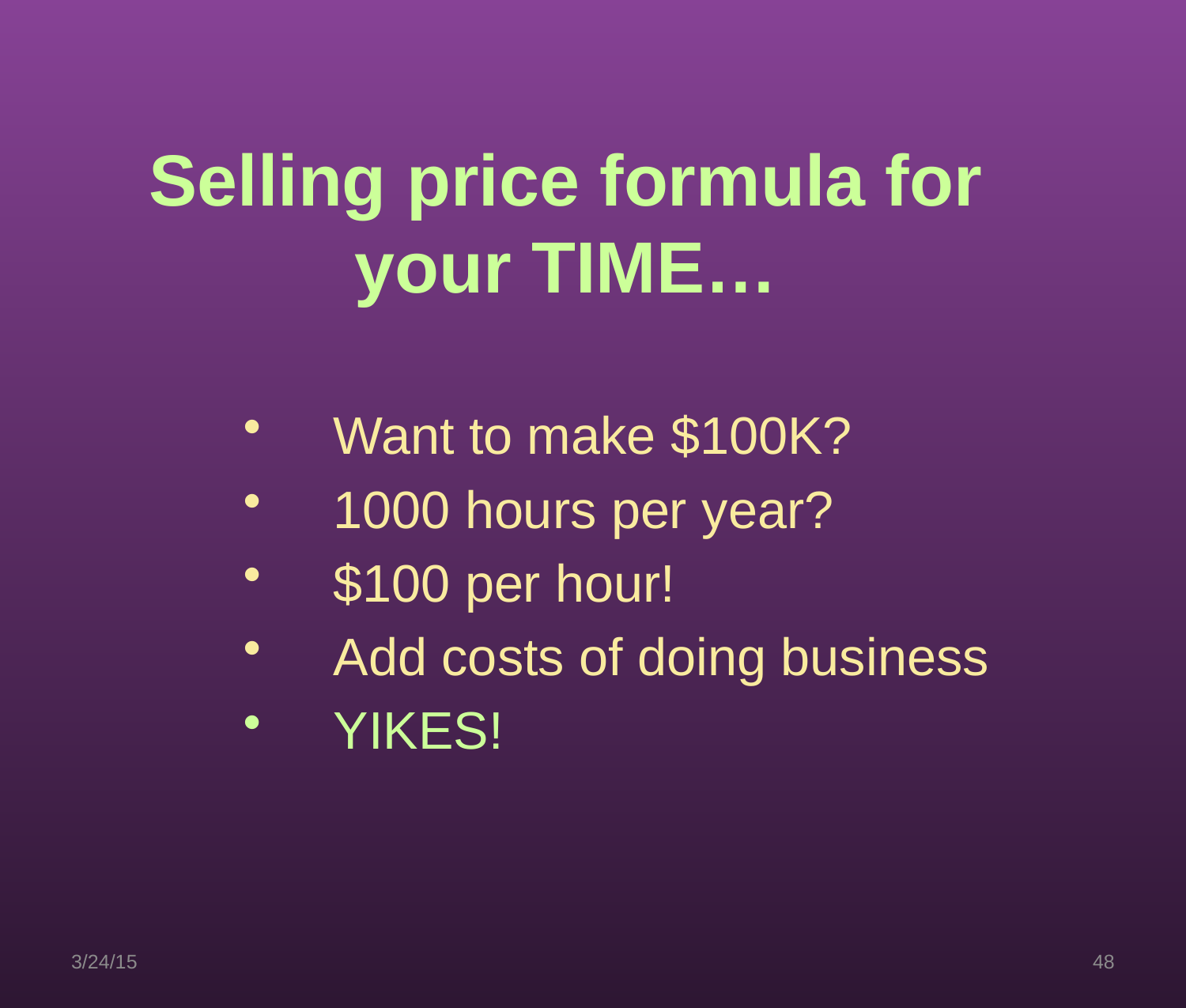

# Selling price formula for your TIME…
Want to make $100K?
1000 hours per year?
$100 per hour!
Add costs of doing business
YIKES!
3/24/15
48